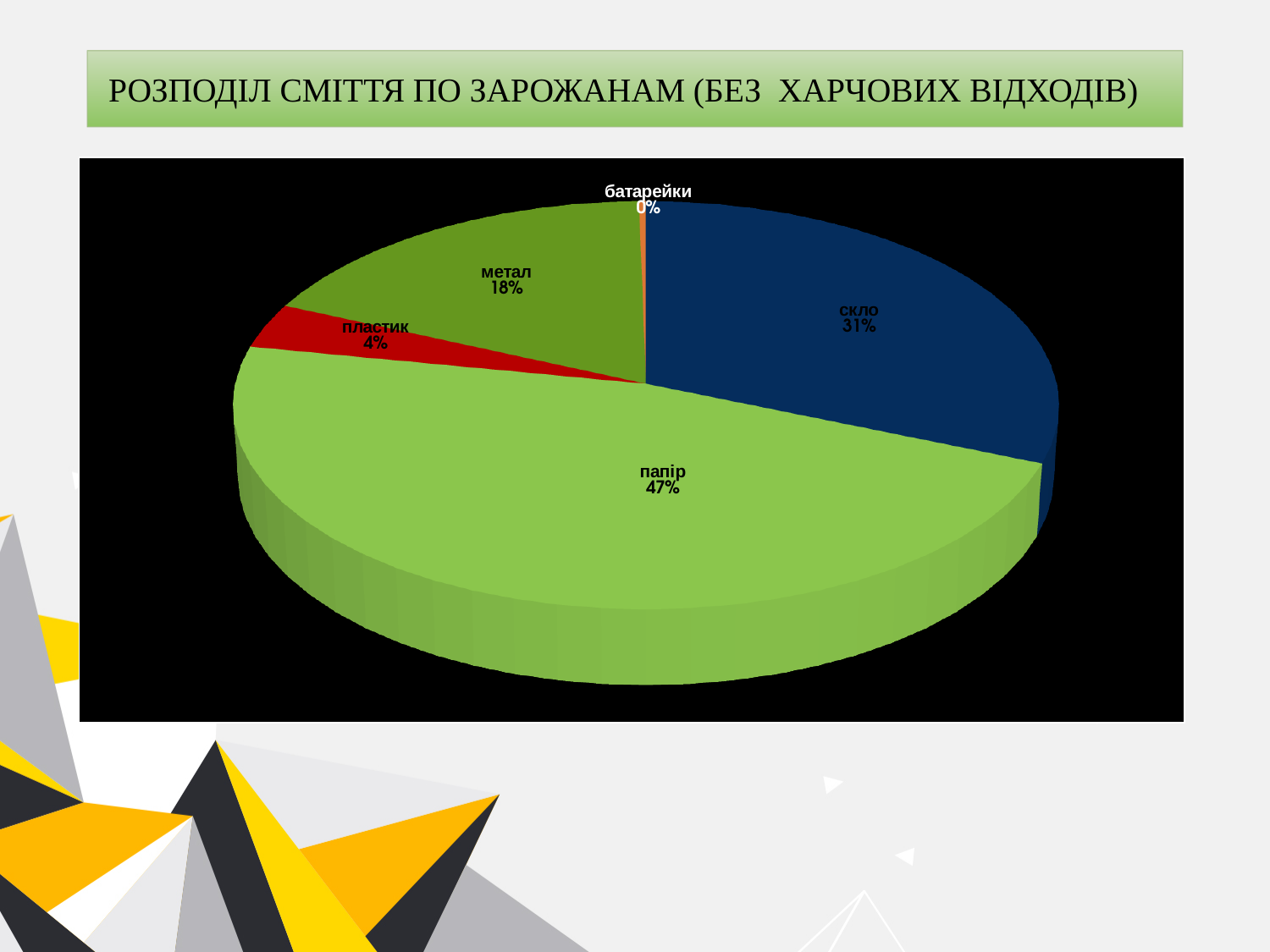

# Розподіл сміття по Зарожанам (без  харчових відходів)

[unsupported chart]